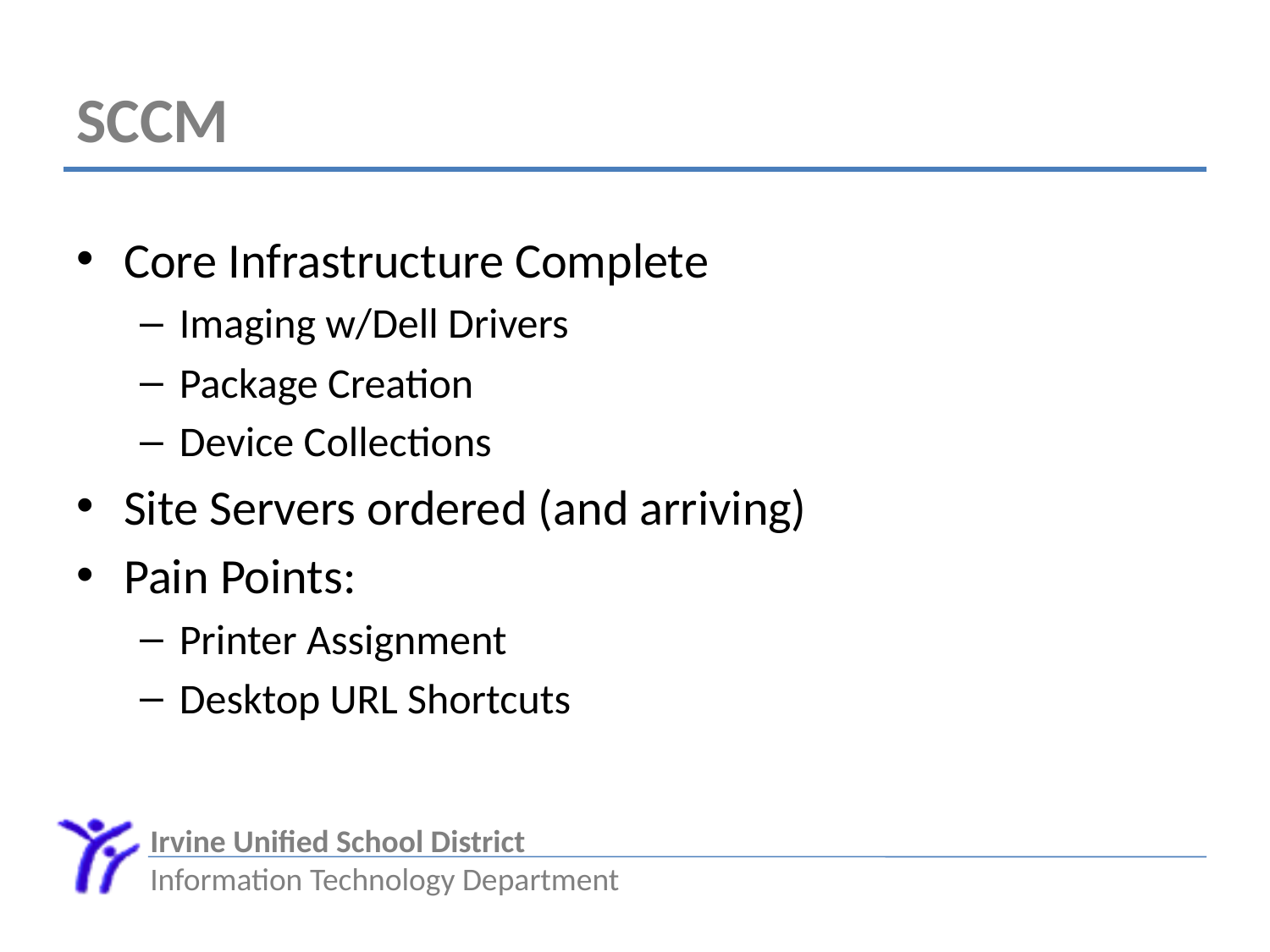

# SCCM
Core Infrastructure Complete
Imaging w/Dell Drivers
Package Creation
Device Collections
Site Servers ordered (and arriving)
Pain Points:
Printer Assignment
Desktop URL Shortcuts